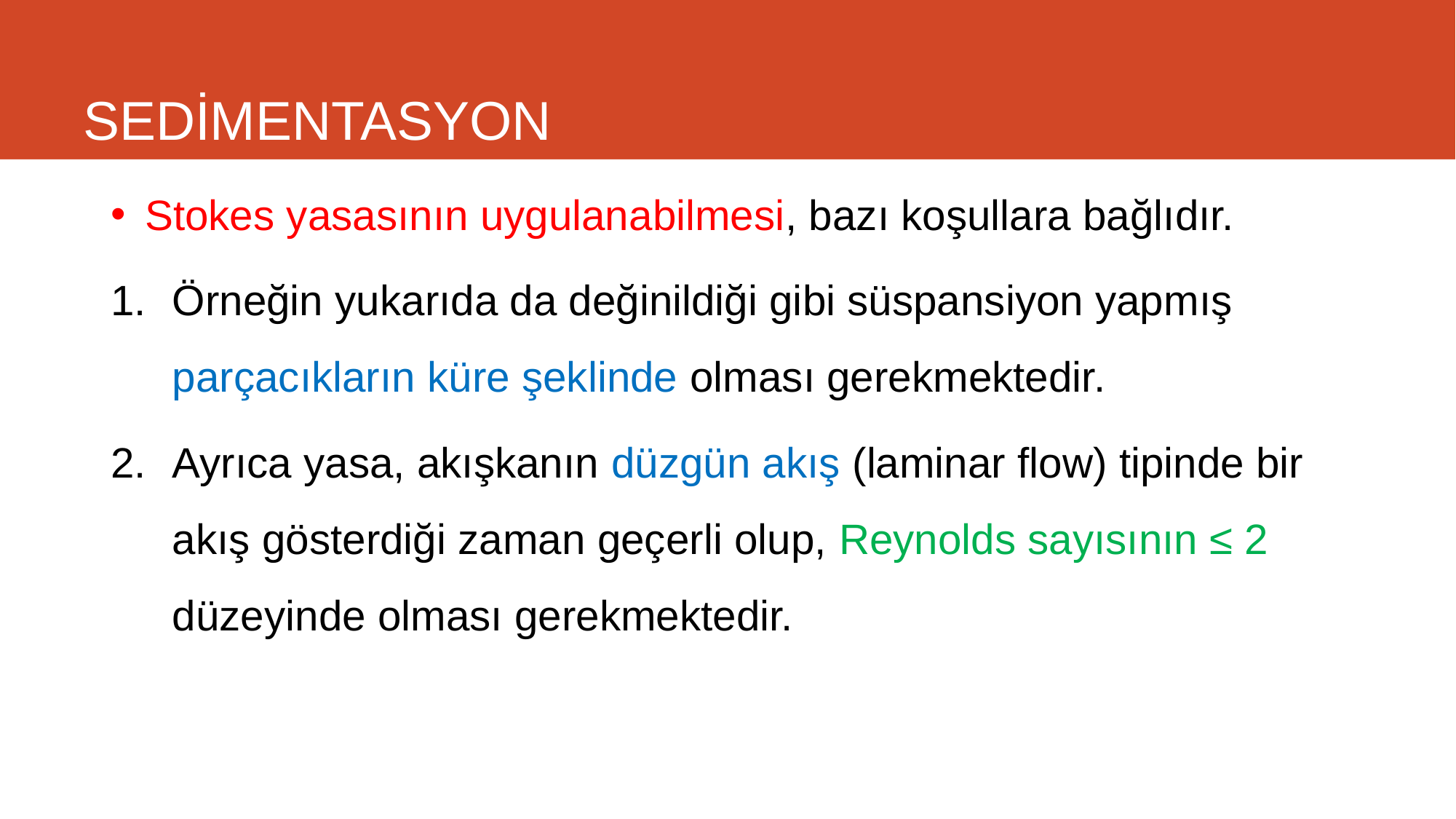

# SEDİMENTASYON
Stokes yasasının uygulanabilmesi, bazı koşullara bağlıdır.
Örneğin yukarıda da değinildiği gibi süspansiyon yapmış parçacıkların küre şeklinde olması gerekmektedir.
Ayrıca yasa, akışkanın düzgün akış (laminar flow) tipinde bir akış gösterdiği zaman geçerli olup, Reynolds sayısının ≤ 2 düzeyinde olması gerekmektedir.